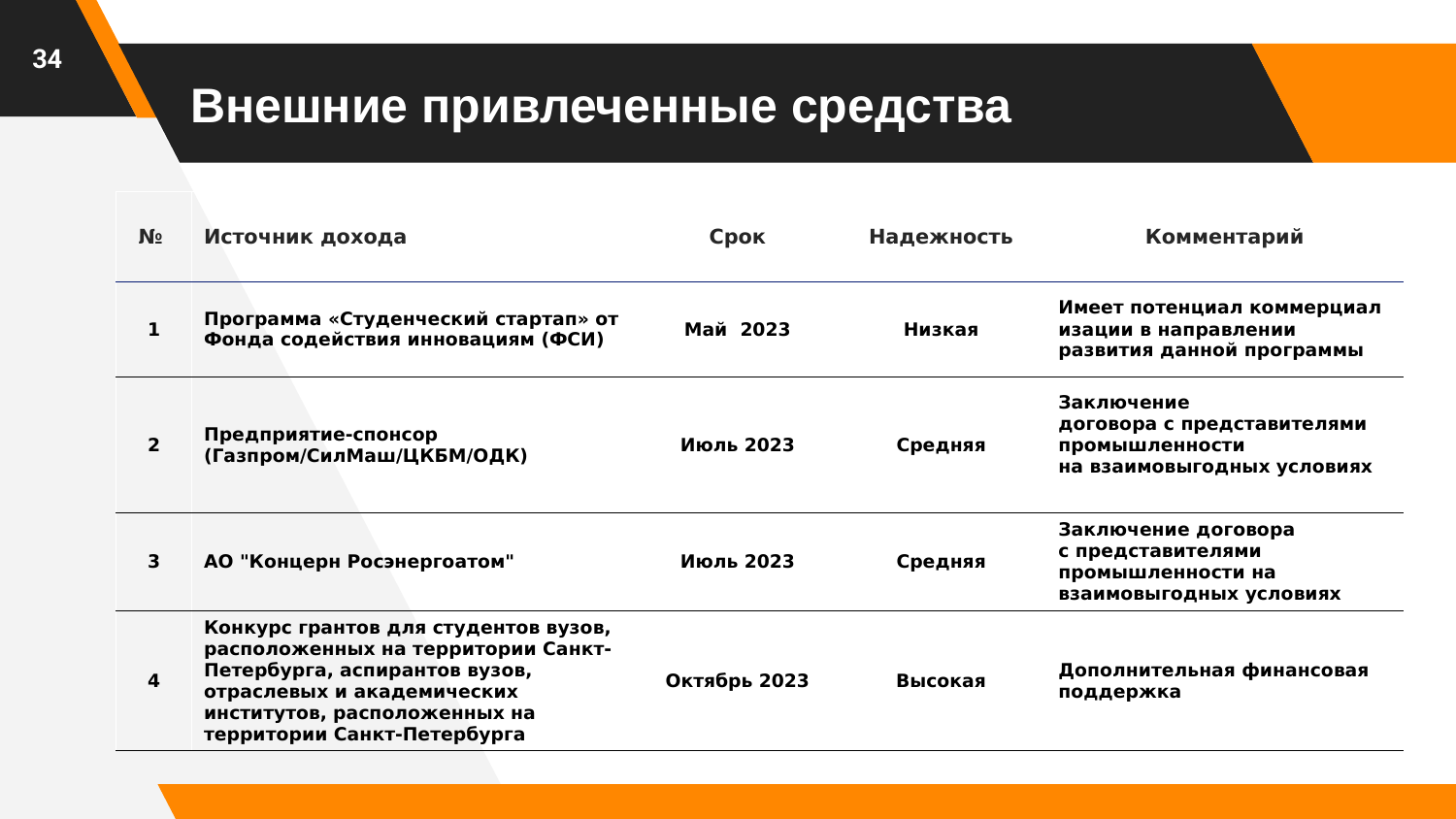

34
# Внешние привлеченные средства
| № ​ | Источник дохода​ | Срок​ | Надежность​ | Комментарий​ |
| --- | --- | --- | --- | --- |
| 1​ | Программа «Студенческий стартап» от Фонда содействия инновациям (ФСИ) ​ | Май  2023​​ | Низкая​​ | Имеет потенциал коммерциализации в направлении  развития данной программы ​ |
| 2​ | Предприятие-спонсор  (Газпром/СилМаш/ЦКБМ/ОДК) ​ | Июль 2023​​​ | Средняя​​ | Заключение договора с представителями  промышленности на взаимовыгодных условиях ​ ​ |
| 3​ | АО "Концерн Росэнергоатом" ​ | Июль 2023​​ | Средняя​​ | Заключение договора  с представителями  промышленности на  взаимовыгодных условиях​ |
| 4 | Конкурс грантов для студентов вузов, расположенных на территории Санкт-Петербурга, аспирантов вузов, отраслевых и академических институтов, расположенных на территории Санкт-Петербурга | Октябрь 2023 | Высокая | Дополнительная финансовая поддержка |